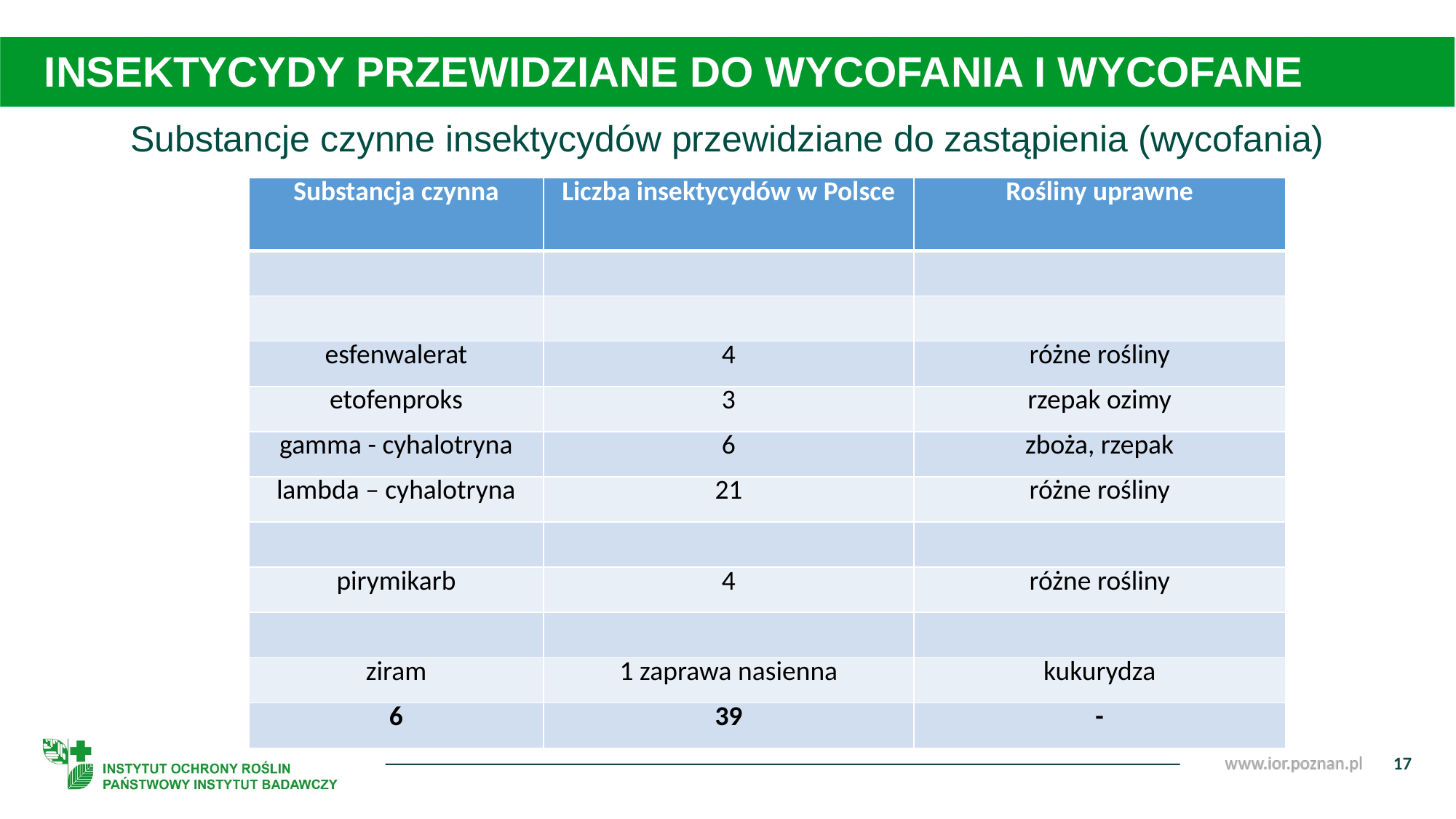

INSEKTYCYDY PRZEWIDZIANE DO WYCOFANIA I WYCOFANE
Substancje czynne insektycydów przewidziane do zastąpienia (wycofania)
| Substancja czynna | Liczba insektycydów w Polsce | Rośliny uprawne |
| --- | --- | --- |
|  |  |  |
|  |  |  |
| esfenwalerat | 4 | różne rośliny |
| etofenproks | 3 | rzepak ozimy |
| gamma - cyhalotryna | 6 | zboża, rzepak |
| lambda – cyhalotryna | 21 | różne rośliny |
|  |  |  |
| pirymikarb | 4 | różne rośliny |
|  |  |  |
| ziram | 1 zaprawa nasienna | kukurydza |
| 6 | 39 | - |
17